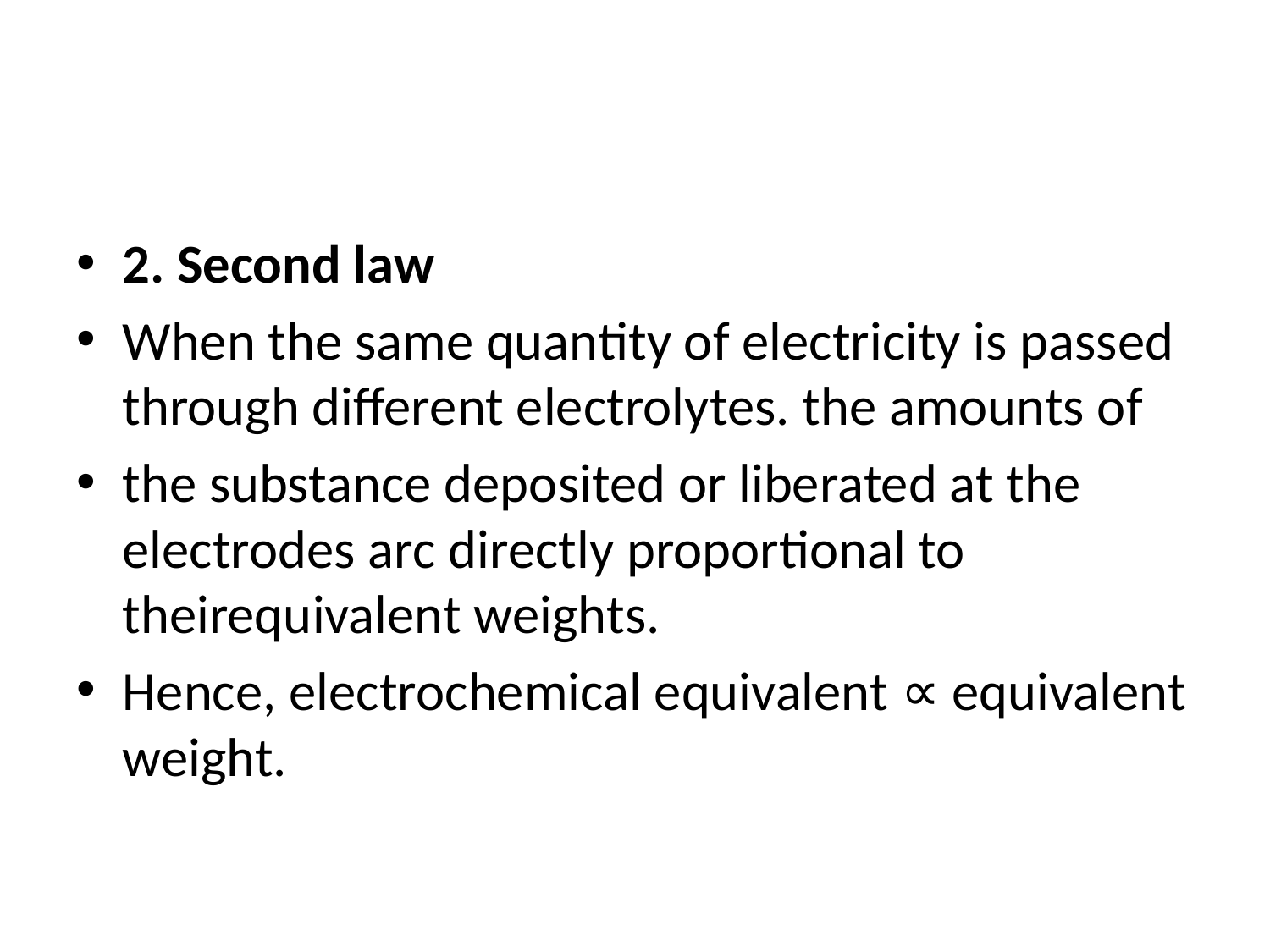

#
2. Second law
When the same quantity of electricity is passed through different electrolytes. the amounts of
the substance deposited or liberated at the electrodes arc directly proportional to theirequivalent weights.
Hence, electrochemical equivalent ∝ equivalent weight.